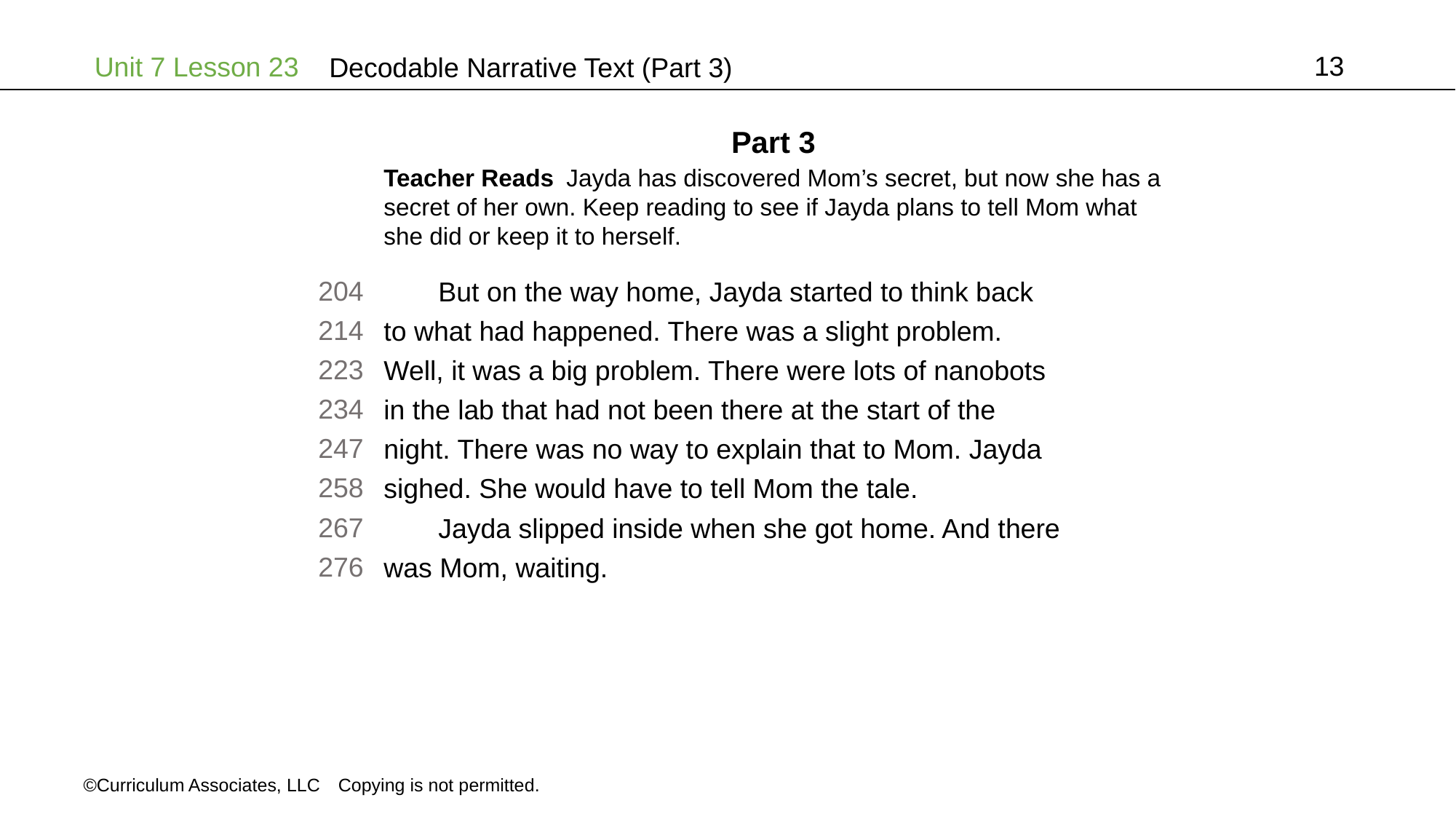

13
# Decodable Narrative Text (Part 3)

Part 3

Teacher Reads Jayda has discovered Mom’s secret, but now she has a
secret of her own. Keep reading to see if Jayda plans to tell Mom what
she did or keep it to herself.
204
214
223
234
247
258
267
276
But on the way home, Jayda started to think back
to what had happened. There was a slight problem.
Well, it was a big problem. There were lots of nanobots
in the lab that had not been there at the start of the
night. There was no way to explain that to Mom. Jayda
sighed. She would have to tell Mom the tale.
Jayda slipped inside when she got home. And there
was Mom, waiting.